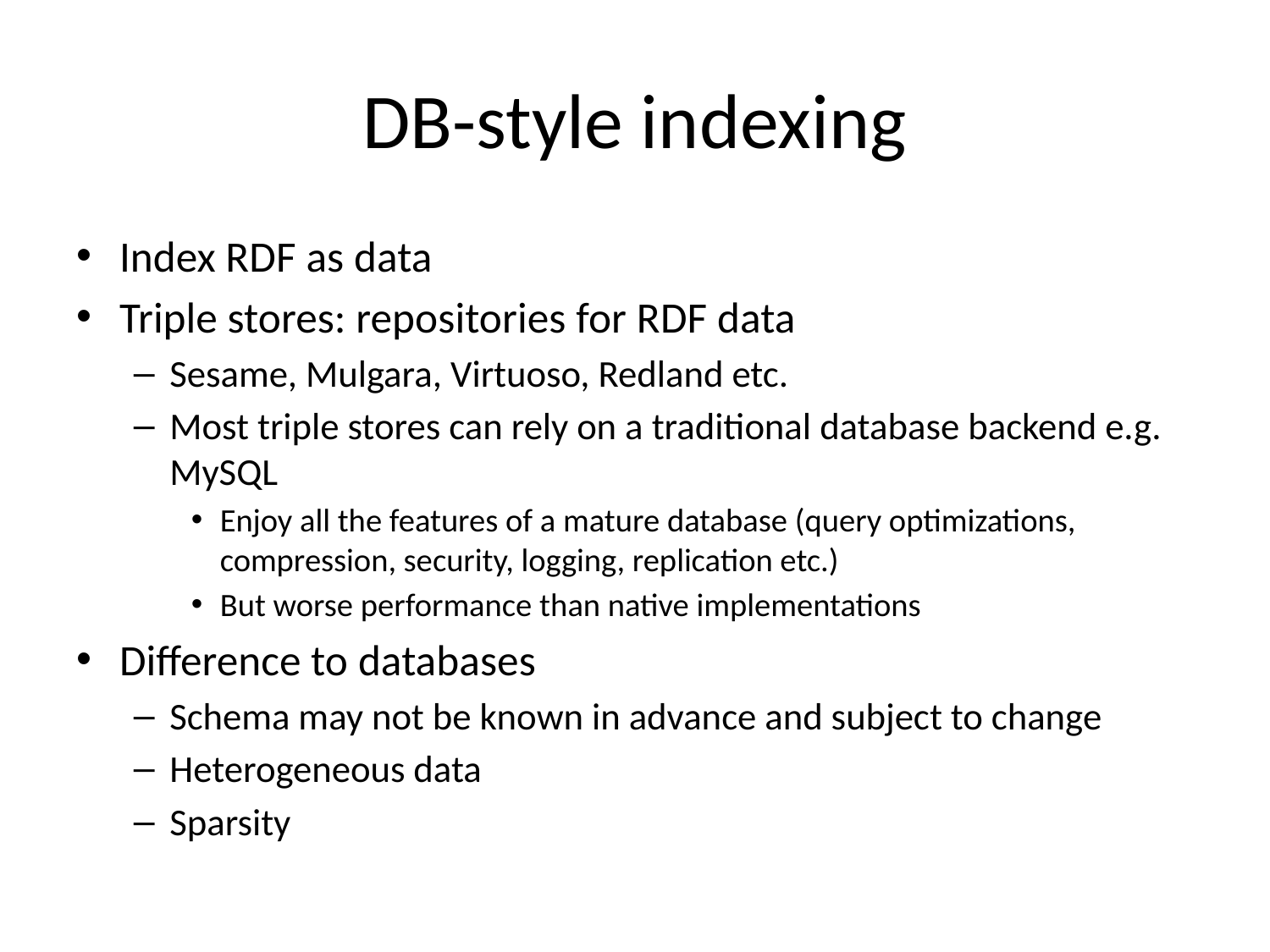

# DB-style indexing
Index RDF as data
Triple stores: repositories for RDF data
Sesame, Mulgara, Virtuoso, Redland etc.
Most triple stores can rely on a traditional database backend e.g. MySQL
Enjoy all the features of a mature database (query optimizations, compression, security, logging, replication etc.)
But worse performance than native implementations
Difference to databases
Schema may not be known in advance and subject to change
Heterogeneous data
Sparsity